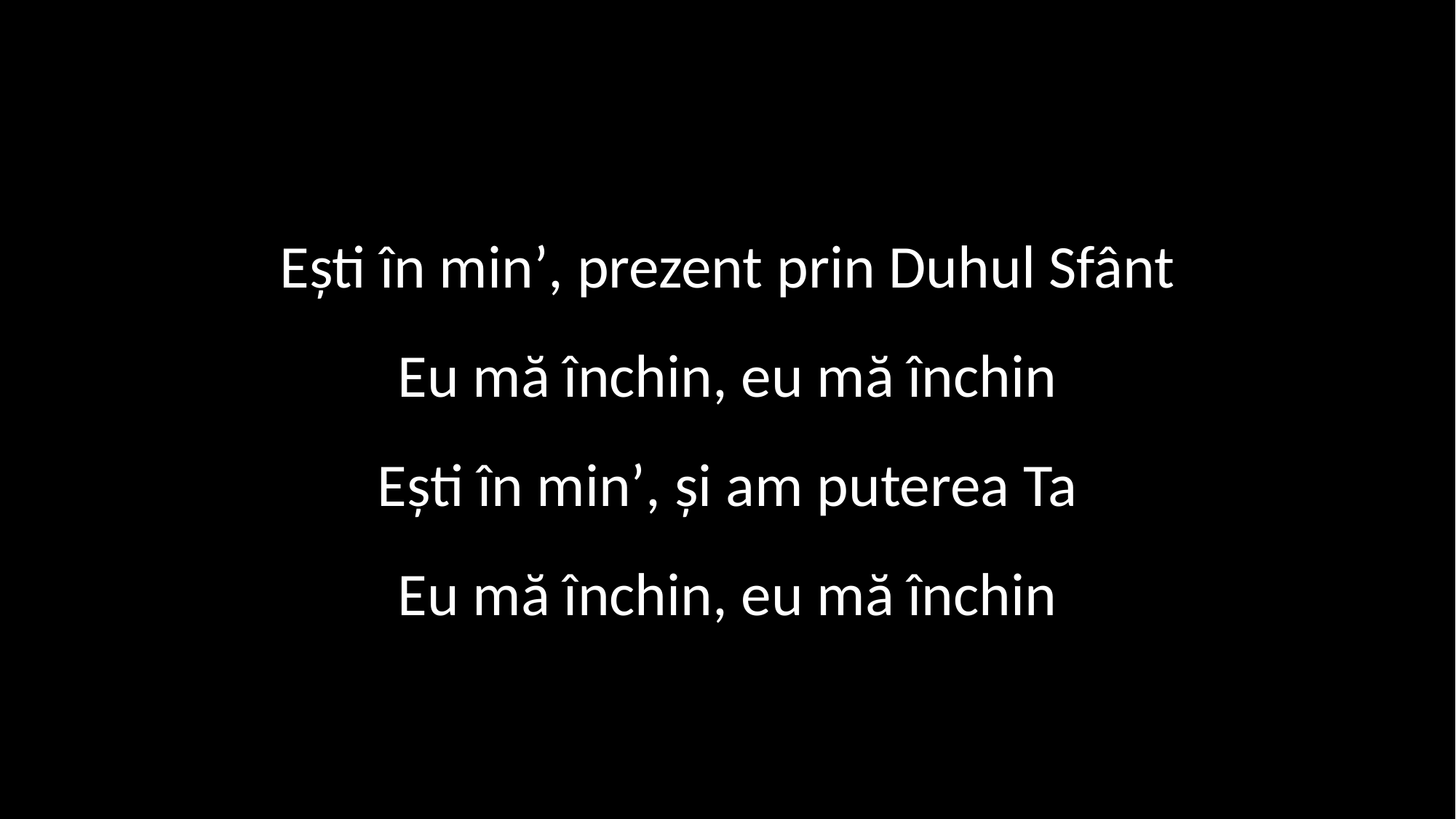

Ești în min’, prezent prin Duhul Sfânt
Eu mă închin, eu mă închin
Ești în min’, și am puterea Ta
Eu mă închin, eu mă închin